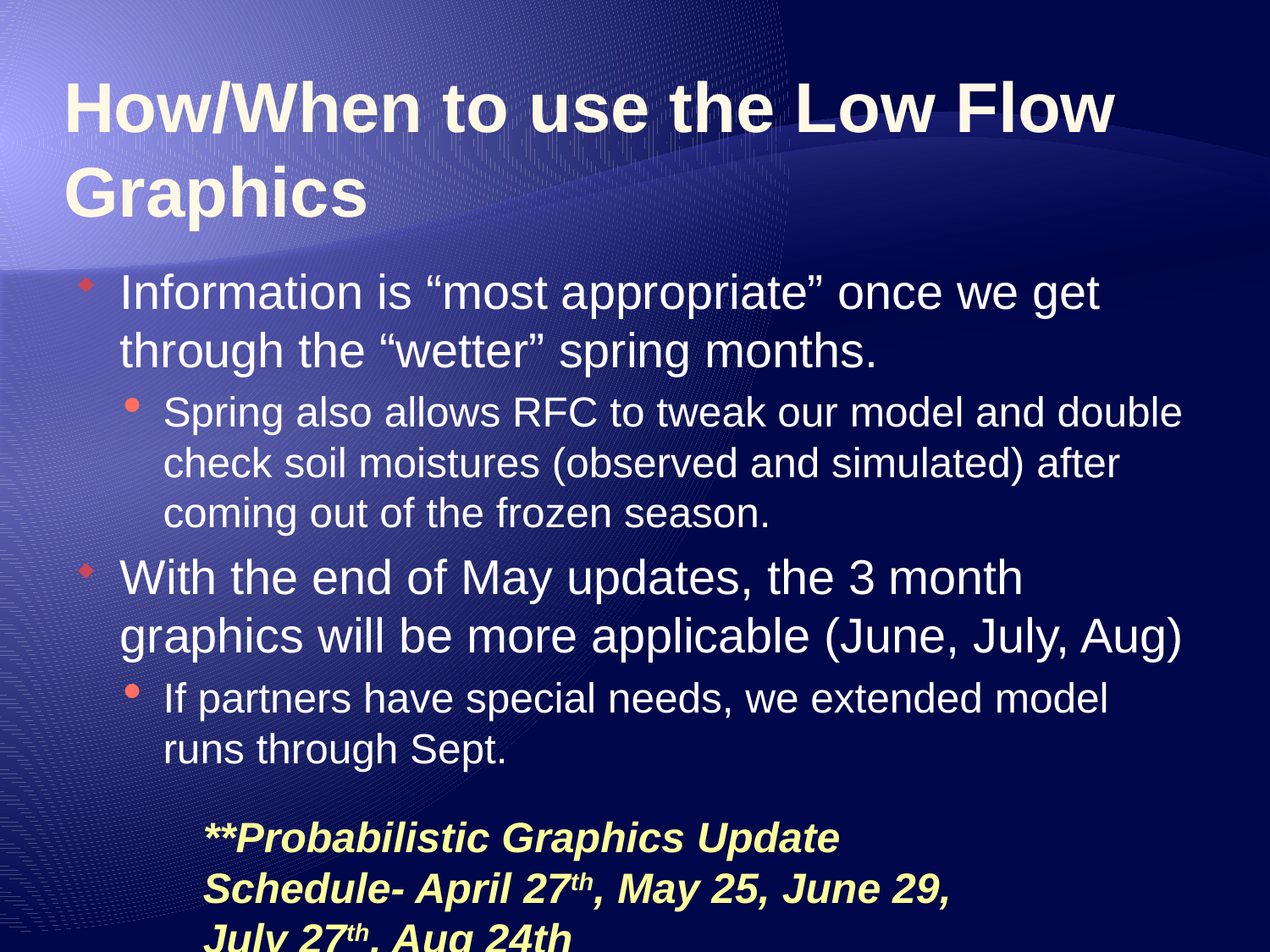

# How/When to use the Low Flow Graphics
Information is “most appropriate” once we get through the “wetter” spring months.
Spring also allows RFC to tweak our model and double check soil moistures (observed and simulated) after coming out of the frozen season.
With the end of May updates, the 3 month graphics will be more applicable (June, July, Aug)
If partners have special needs, we extended model runs through Sept.
**Probabilistic Graphics Update Schedule- April 27th, May 25, June 29, July 27th, Aug 24th